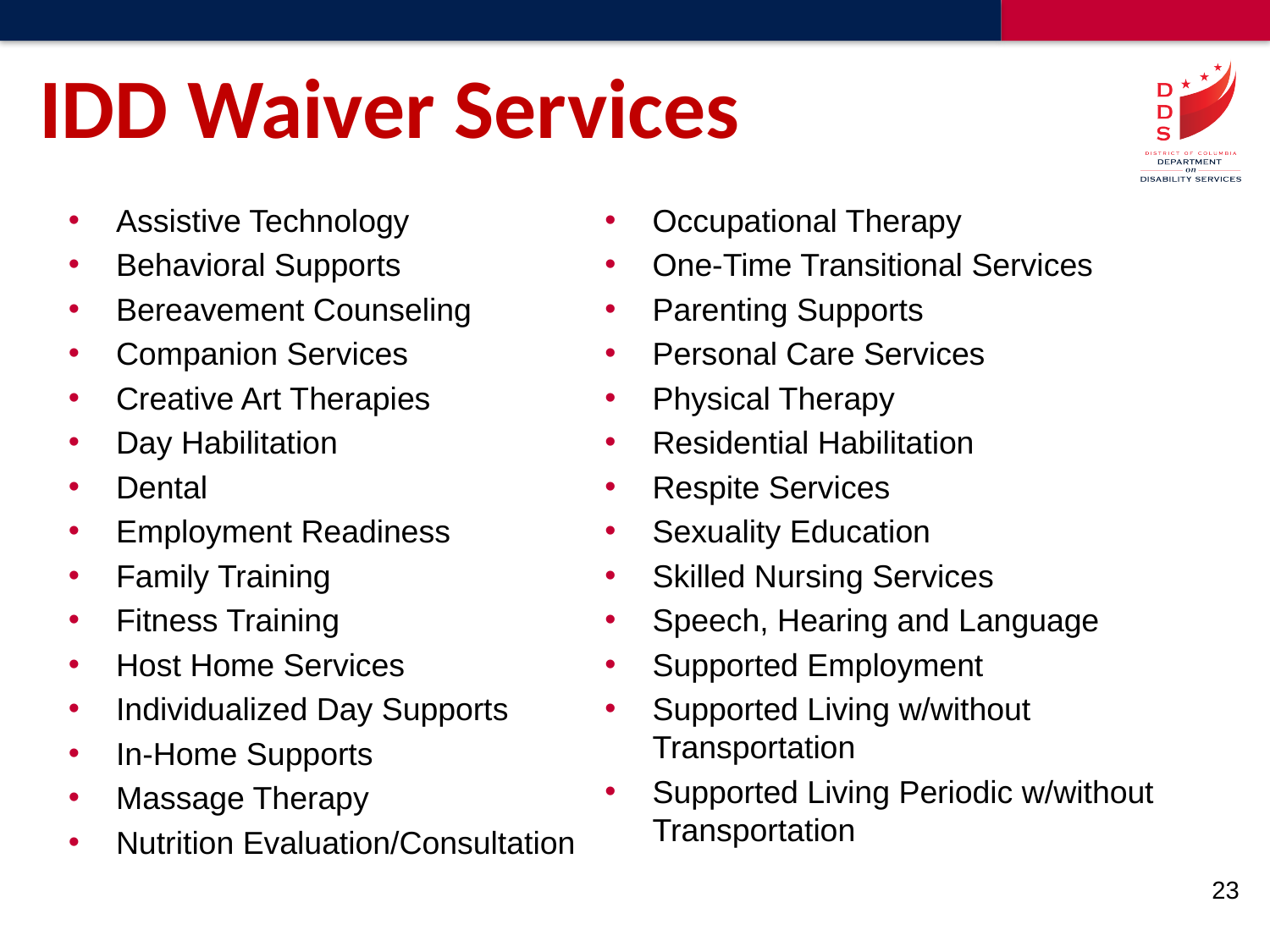

# IDD Waiver Services
Assistive Technology
Behavioral Supports
Bereavement Counseling
Companion Services
Creative Art Therapies
Day Habilitation
Dental
Employment Readiness
Family Training
Fitness Training
Host Home Services
Individualized Day Supports
In-Home Supports
Massage Therapy
Nutrition Evaluation/Consultation

Occupational Therapy
One-Time Transitional Services
Parenting Supports
Personal Care Services
Physical Therapy
Residential Habilitation
Respite Services
Sexuality Education
Skilled Nursing Services
Speech, Hearing and Language
Supported Employment
Supported Living w/without Transportation
Supported Living Periodic w/without Transportation
23